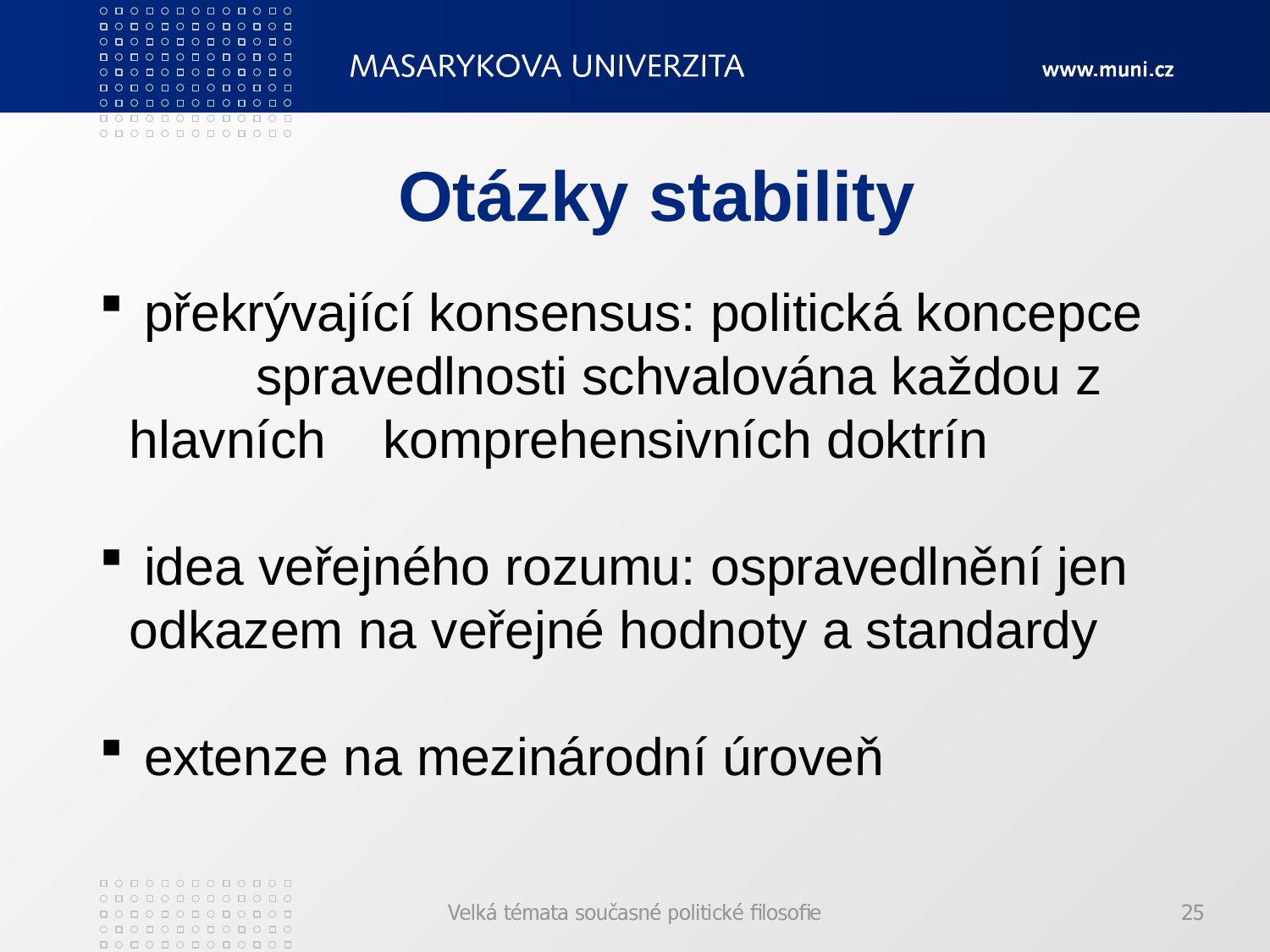

# Otázky stability
 překrývající konsensus: politická koncepce 	spravedlnosti schvalována každou z hlavních 	komprehensivních doktrín

 idea veřejného rozumu: ospravedlnění jen 	odkazem na veřejné hodnoty a standardy

 extenze na mezinárodní úroveň
Velká témata současné politické filosofie
25